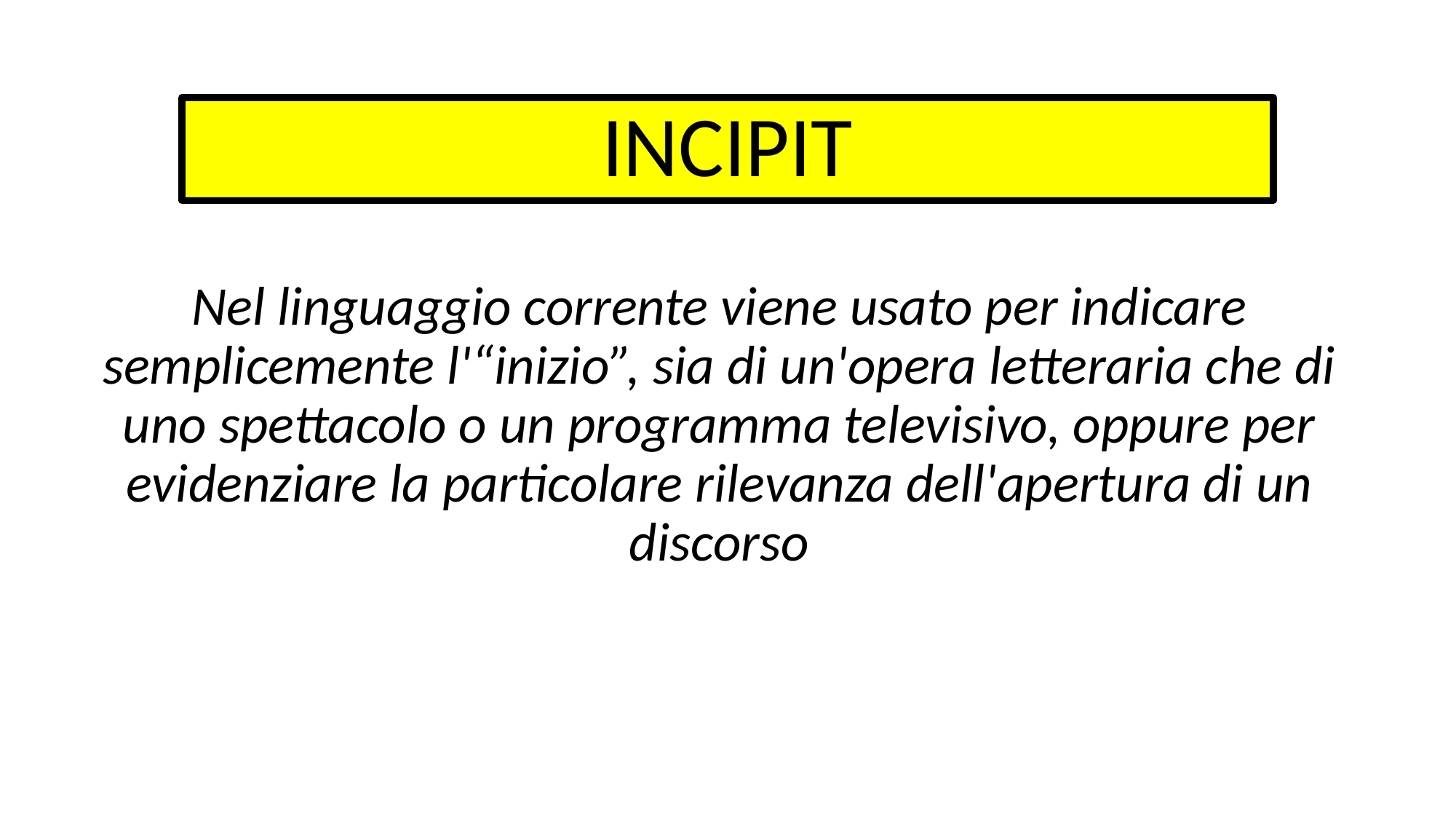

# INCIPIT
Nel linguaggio corrente viene usato per indicare semplicemente l'“inizio”, sia di un'opera letteraria che di uno spettacolo o un programma televisivo, oppure per evidenziare la particolare rilevanza dell'apertura di un discorso